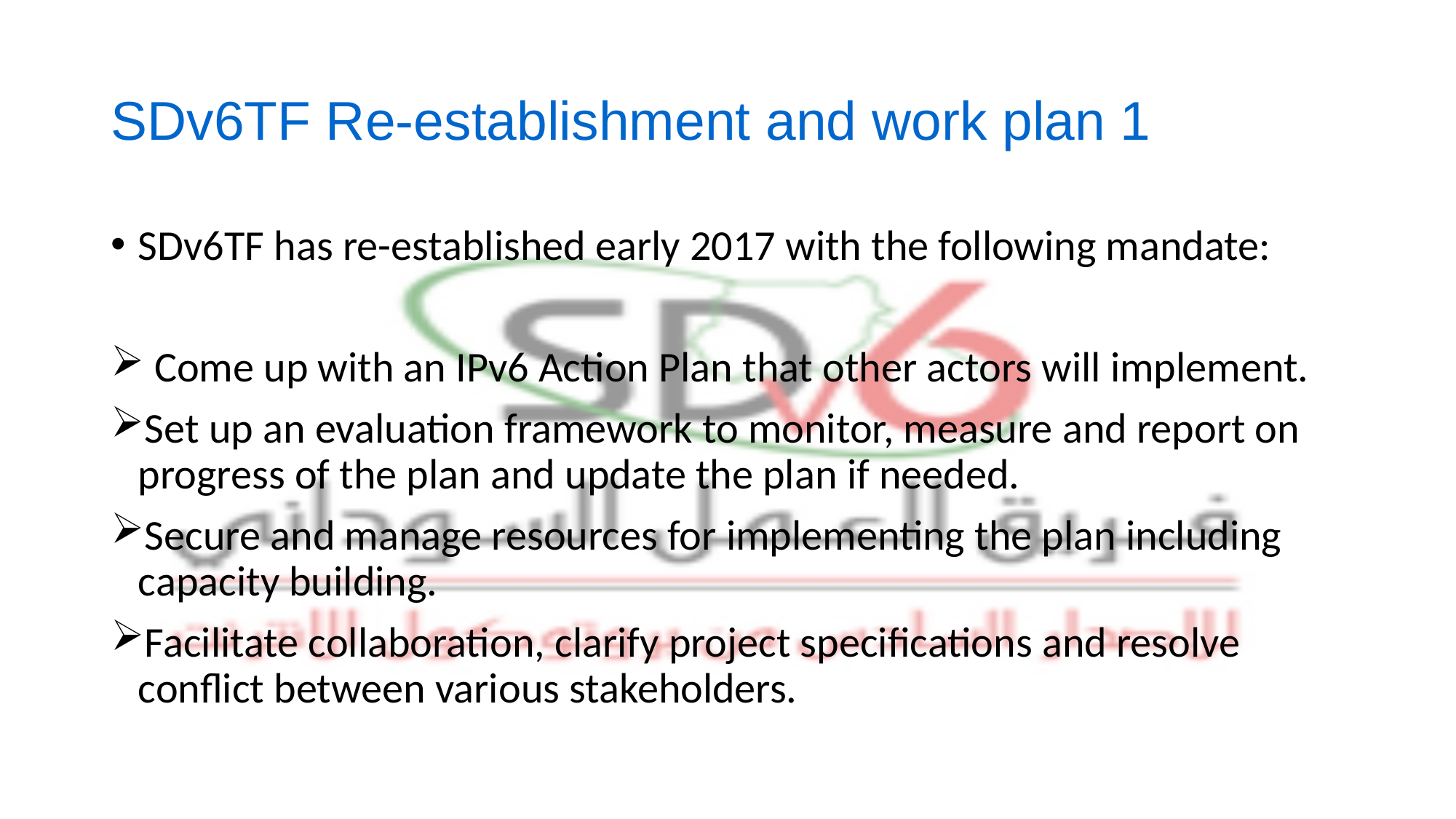

# SDv6TF Re-establishment and work plan 1
SDv6TF has re-established early 2017 with the following mandate:

 Come up with an IPv6 Action Plan that other actors will implement.
Set up an evaluation framework to monitor, measure and report on progress of the plan and update the plan if needed.
Secure and manage resources for implementing the plan including capacity building.
Facilitate collaboration, clarify project specifications and resolve conflict between various stakeholders.